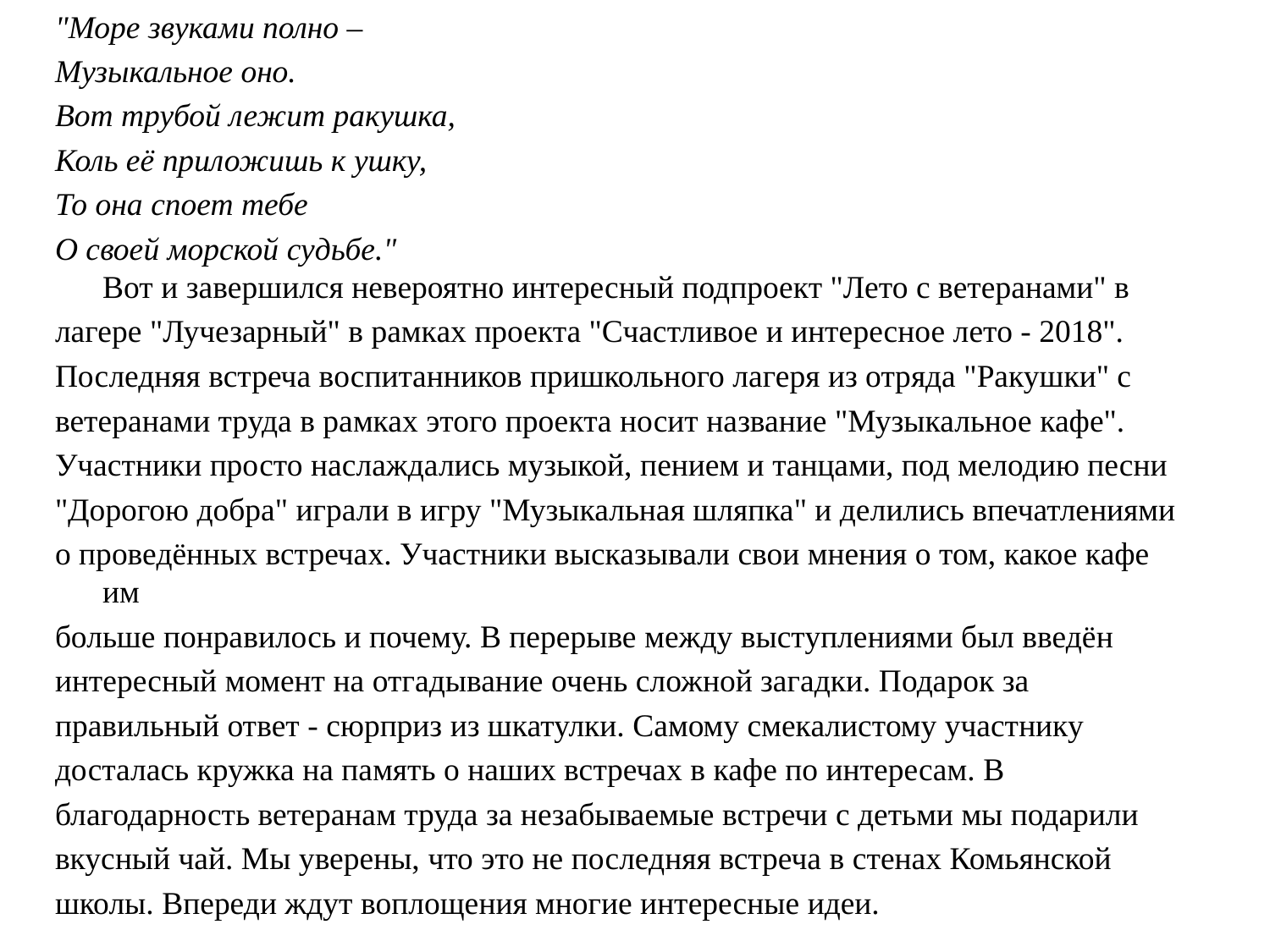

"Море звуками полно –
Музыкальное оно.
Вот трубой лежит ракушка,
Коль её приложишь к ушку,
То она споет тебе
О своей морской судьбе." 
Вот и завершился невероятно интересный подпроект "Лето с ветеранами" в
лагере "Лучезарный" в рамках проекта "Счастливое и интересное лето - 2018".
Последняя встреча воспитанников пришкольного лагеря из отряда "Ракушки" с
ветеранами труда в рамках этого проекта носит название "Музыкальное кафе".
Участники просто наслаждались музыкой, пением и танцами, под мелодию песни
"Дорогою добра" играли в игру "Музыкальная шляпка" и делились впечатлениями
о проведённых встречах. Участники высказывали свои мнения о том, какое кафе им
больше понравилось и почему. В перерыве между выступлениями был введён
интересный момент на отгадывание очень сложной загадки. Подарок за
правильный ответ - сюрприз из шкатулки. Самому смекалистому участнику
досталась кружка на память о наших встречах в кафе по интересам. В
благодарность ветеранам труда за незабываемые встречи с детьми мы подарили
вкусный чай. Мы уверены, что это не последняя встреча в стенах Комьянской
школы. Впереди ждут воплощения многие интересные идеи.